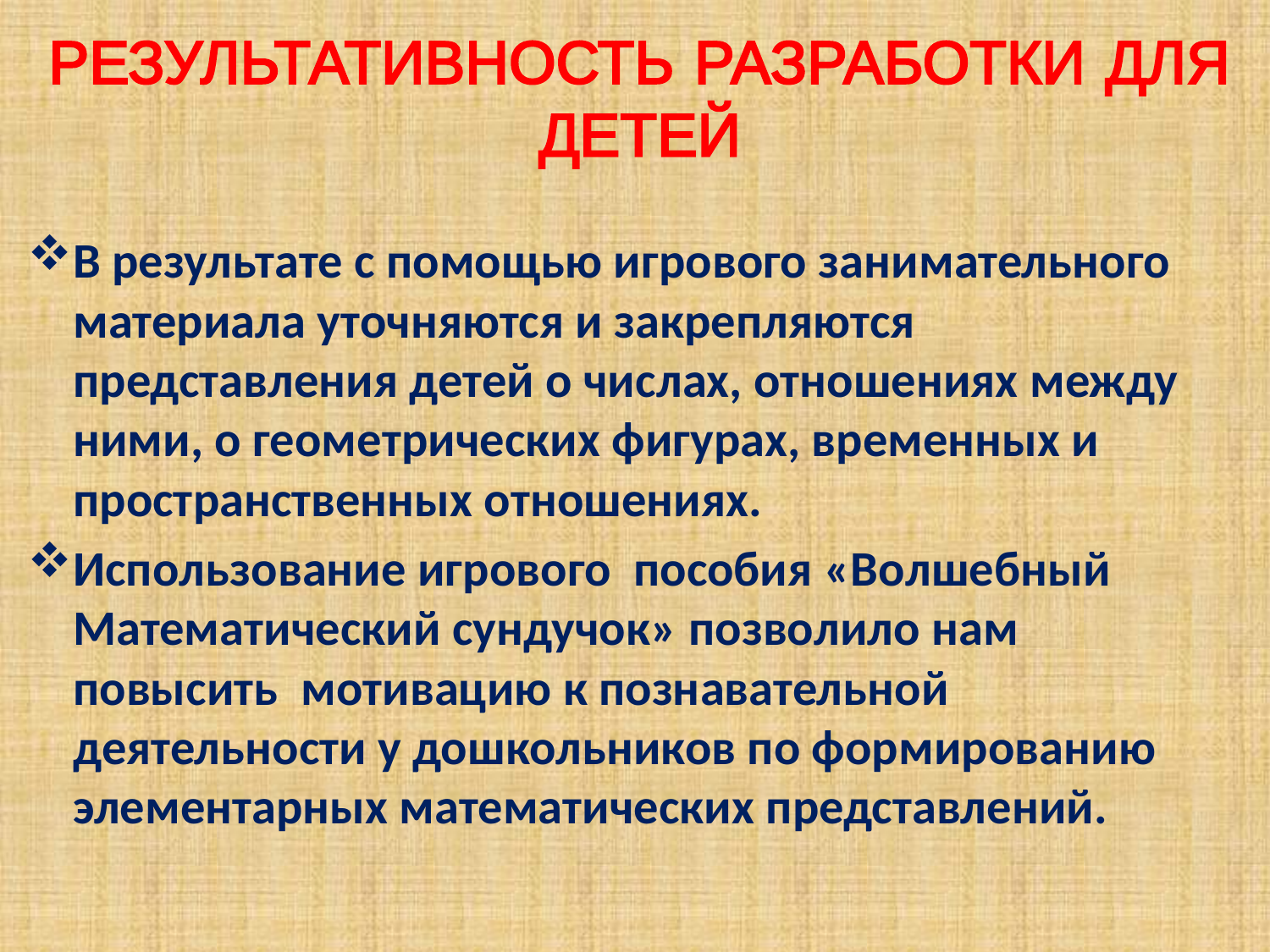

# РЕЗУЛЬТАТИВНОСТЬ РАЗРАБОТКИ ДЛЯ ДЕТЕЙ
В результате с помощью игрового занимательного материала уточняются и закрепляются представления детей о числах, отношениях между ними, о геометрических фигурах, временных и пространственных отношениях.
Использование игрового  пособия «Волшебный Математический сундучок» позволило нам повысить  мотивацию к познавательной деятельности у дошкольников по формированию элементарных математических представлений.